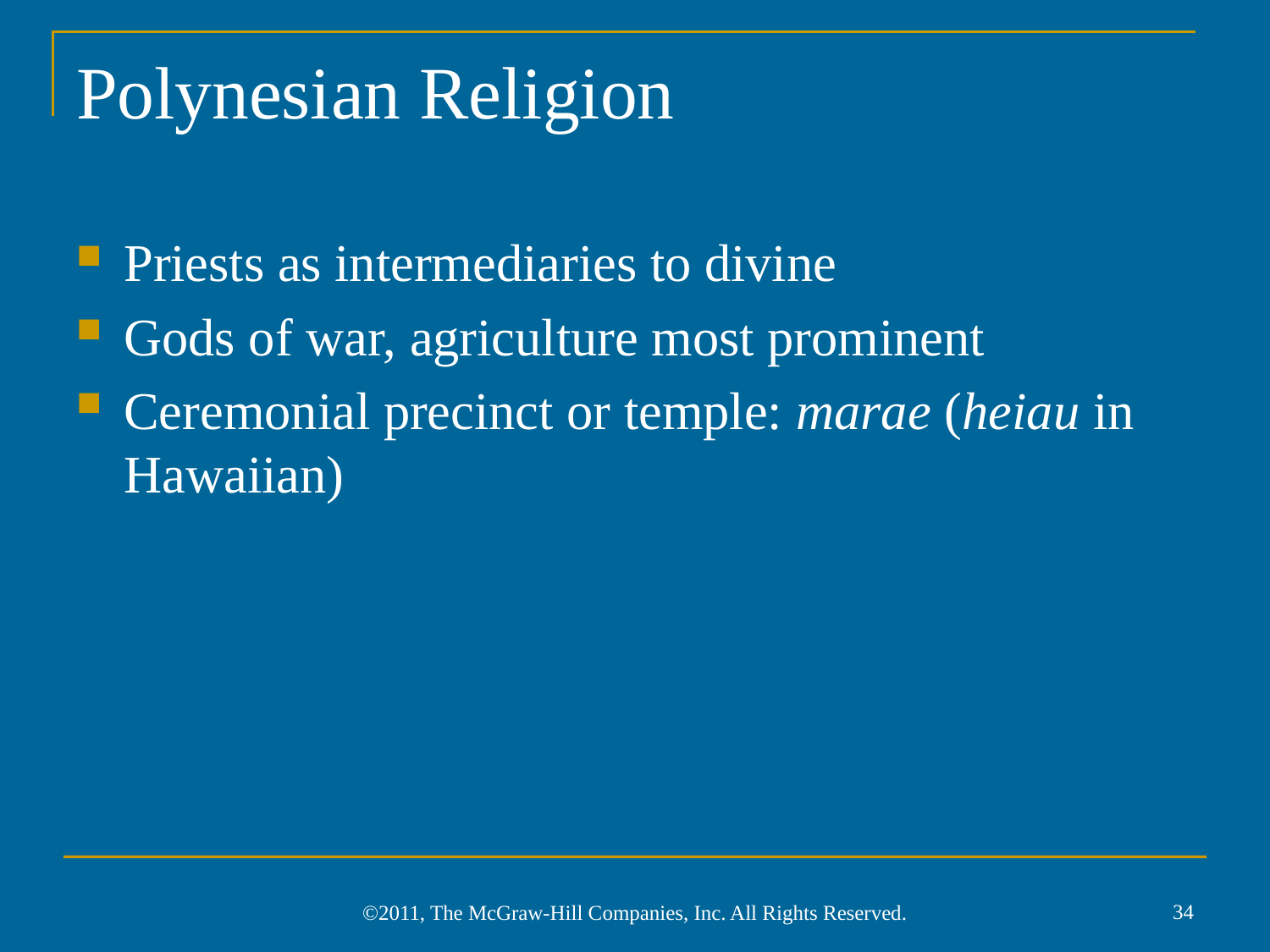

# Polynesian Religion
Priests as intermediaries to divine
Gods of war, agriculture most prominent
Ceremonial precinct or temple: marae (heiau in Hawaiian)
34
©2011, The McGraw-Hill Companies, Inc. All Rights Reserved.